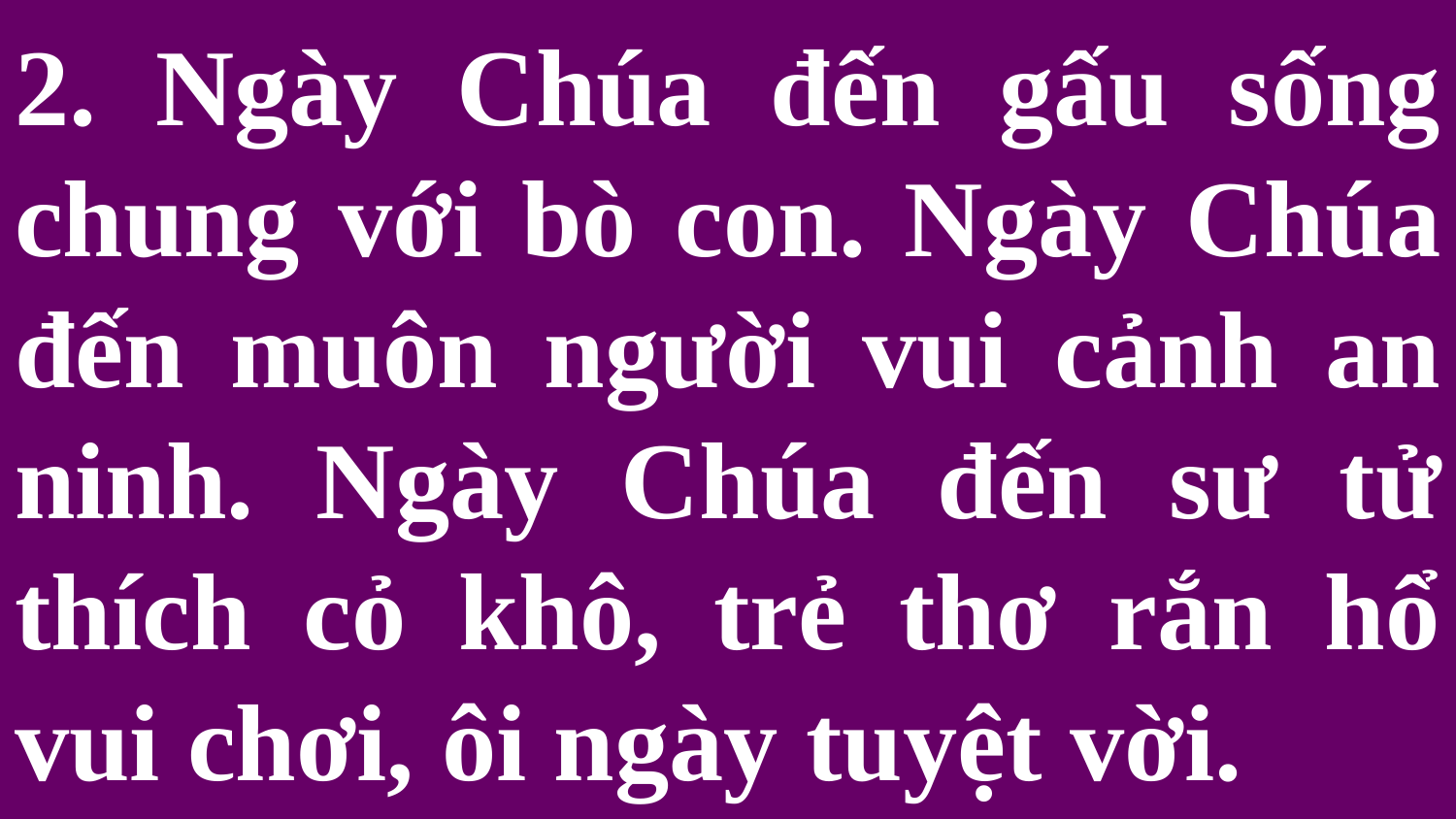

# 2. Ngày Chúa đến gấu sống chung với bò con. Ngày Chúa đến muôn người vui cảnh an ninh. Ngày Chúa đến sư tử thích cỏ khô, trẻ thơ rắn hổ vui chơi, ôi ngày tuyệt vời.